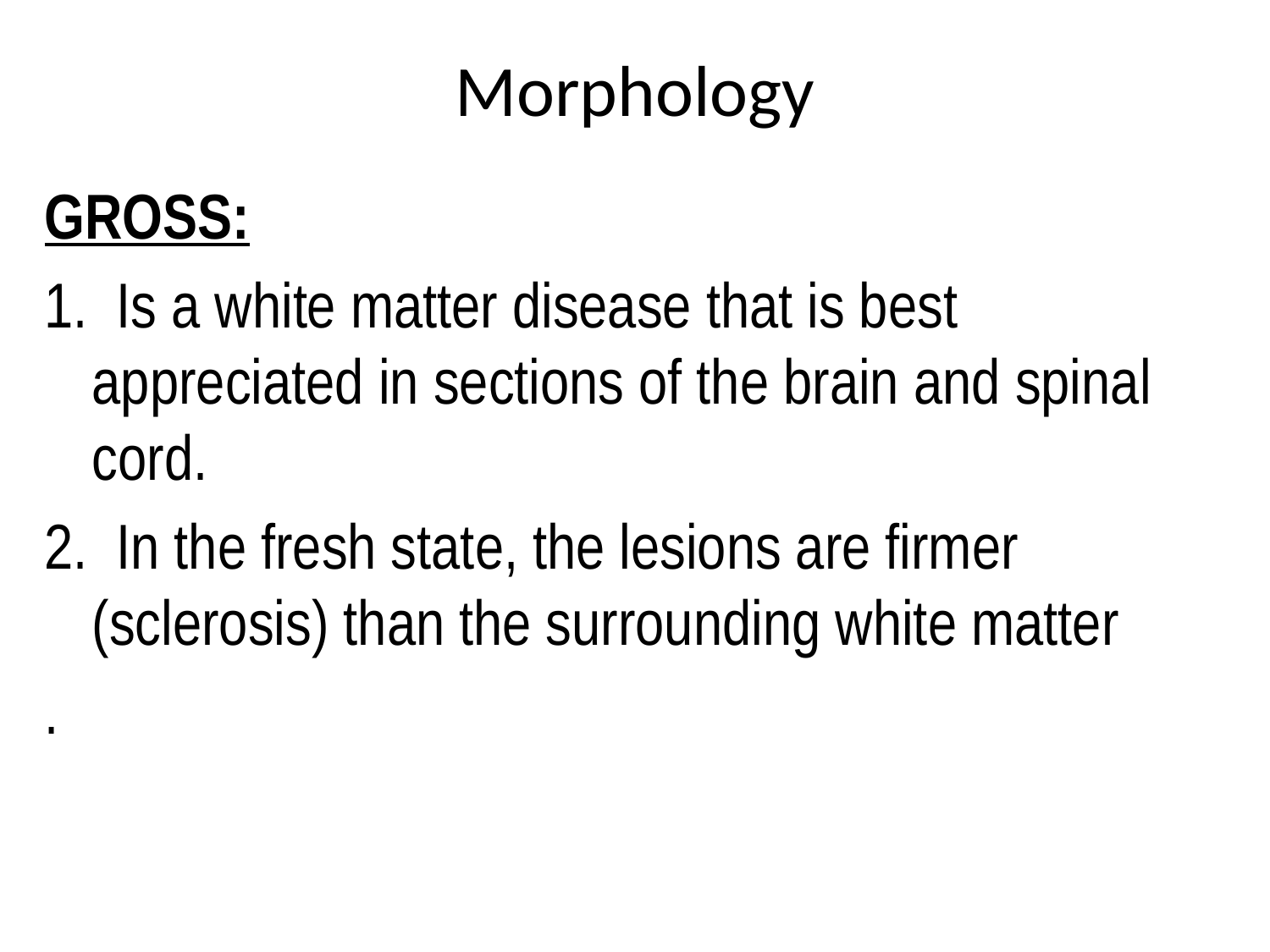

# Morphology
GROSS:
1.  Is a white matter disease that is best appreciated in sections of the brain and spinal cord.
2.  In the fresh state, the lesions are firmer (sclerosis) than the surrounding white matter
.